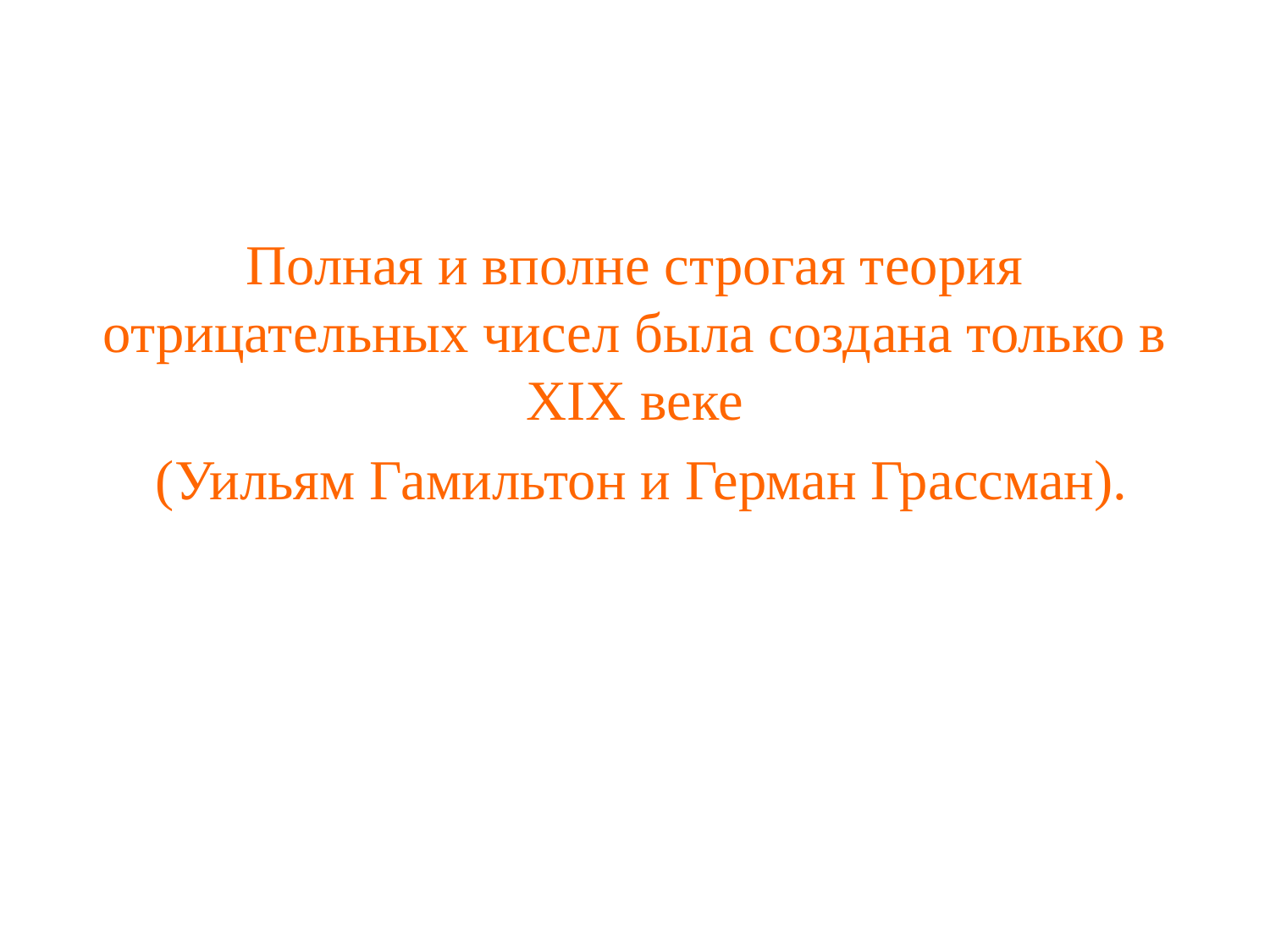

#
Полная и вполне строгая теория отрицательных чисел была создана только в XIX веке
 (Уильям Гамильтон и Герман Грассман).